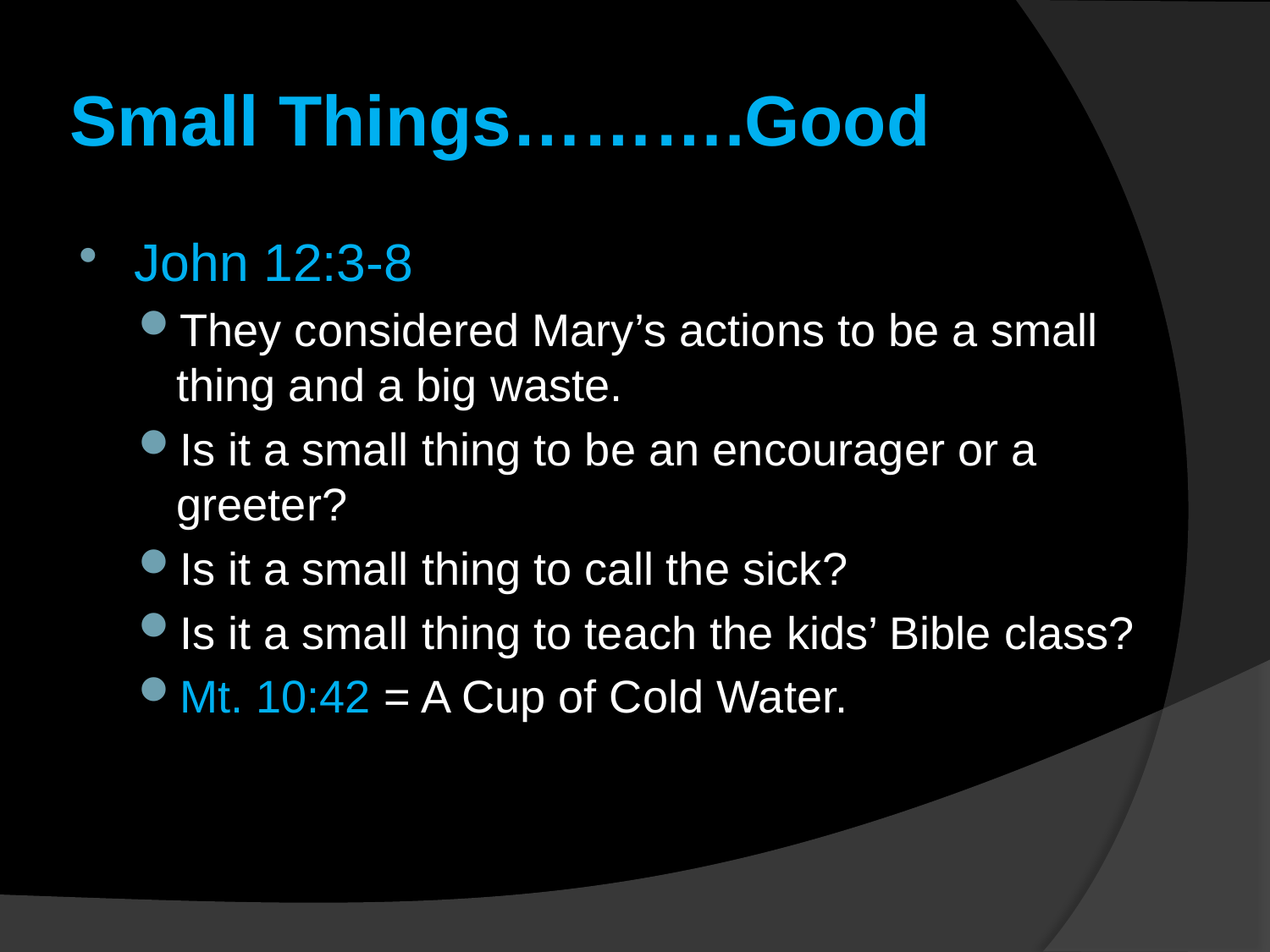

# Small Things……….Good
John 12:3-8
They considered Mary’s actions to be a small thing and a big waste.
Is it a small thing to be an encourager or a greeter?
Is it a small thing to call the sick?
Is it a small thing to teach the kids’ Bible class?
Mt. 10:42 = A Cup of Cold Water.